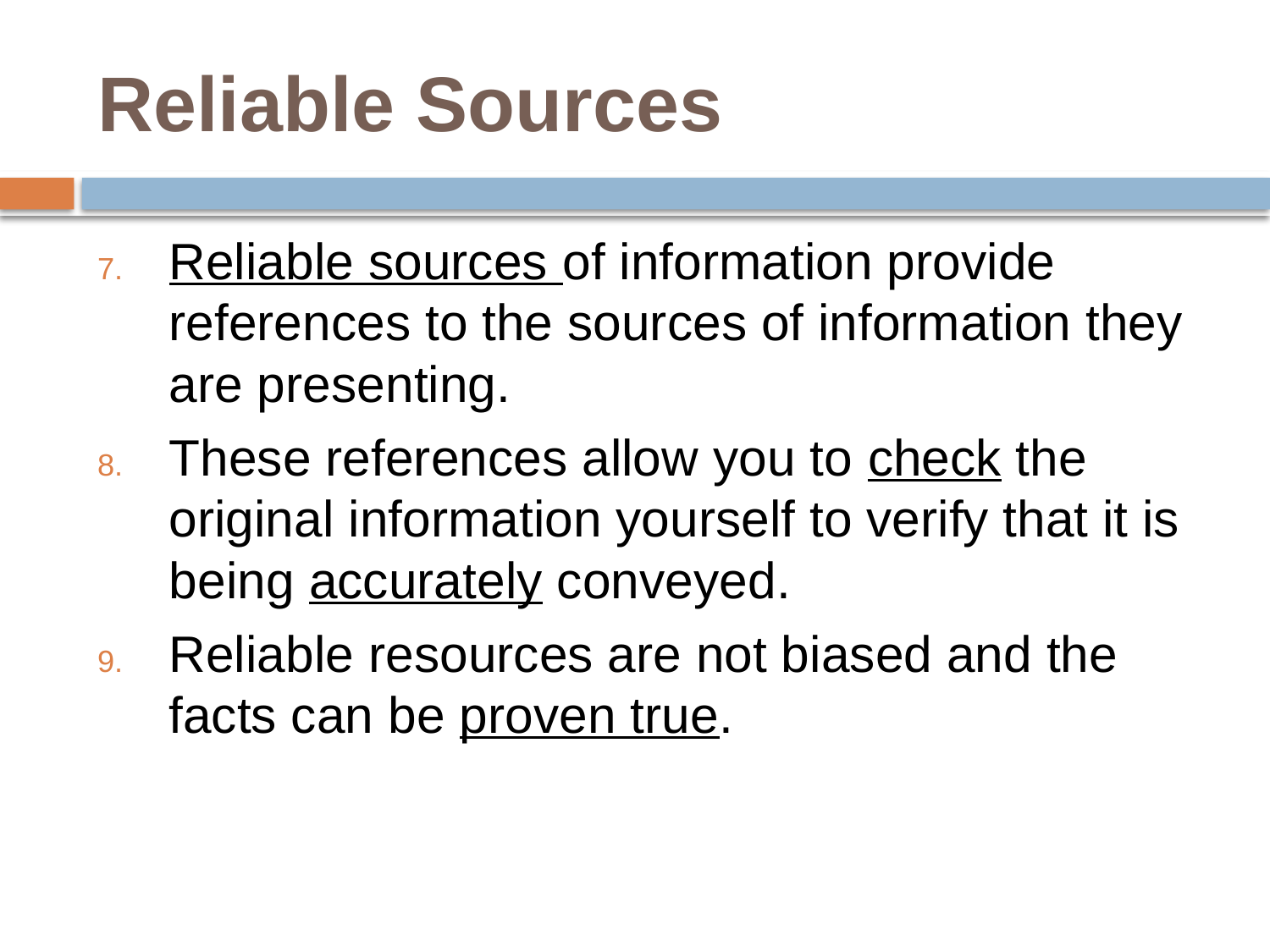

# Reliable Sources
Reliable sources of information provide references to the sources of information they are presenting.
These references allow you to check the original information yourself to verify that it is being accurately conveyed.
Reliable resources are not biased and the facts can be proven true.